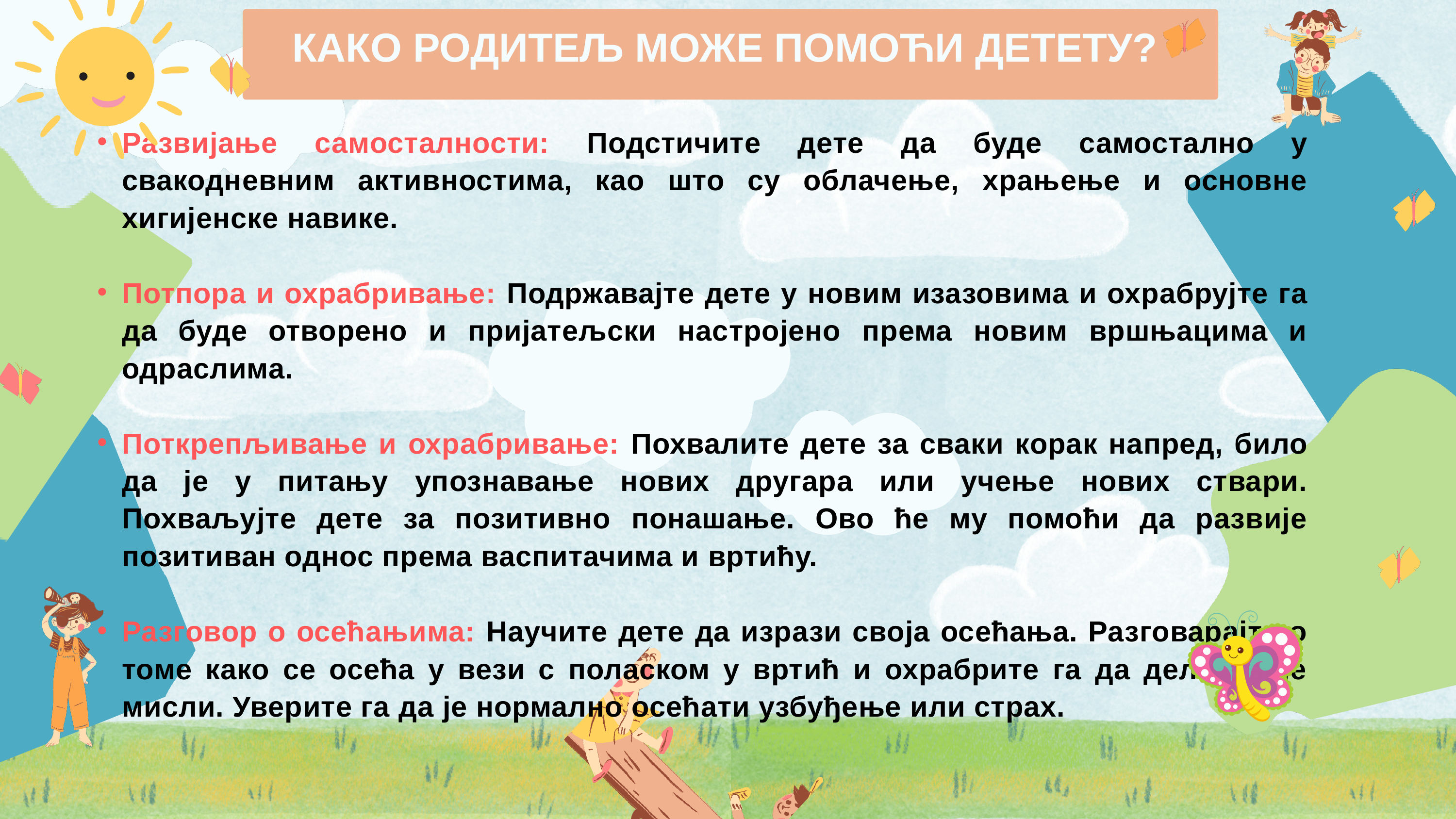

КАКО РОДИТЕЉ МОЖЕ ПОМОЋИ ДЕТЕТУ?

Развијање самосталности: Подстичите дете да буде самостално у свакодневним активностима, као што су облачење, храњење и основне хигијенске навике.

Потпора и охрабривање: Подржавајте дете у новим изазовима и охрабрујте га да буде отворено и пријатељски настројено према новим вршњацима и одраслима.

Поткрепљивање и охрабривање: Похвалите дете за сваки корак напред, било да је у питању упознавање нових другара или учење нових ствари. Похваљујте дете за позитивно понашање. Ово ће му помоћи да развије позитиван однос према васпитачима и вртићу.

Разговор о осећањима: Научите дете да изрази своја осећања. Разговарајте о томе како се осећа у вези с поласком у вртић и охрабрите га да дели своје мисли. Уверите га да је нормално осећати узбуђење или страх.